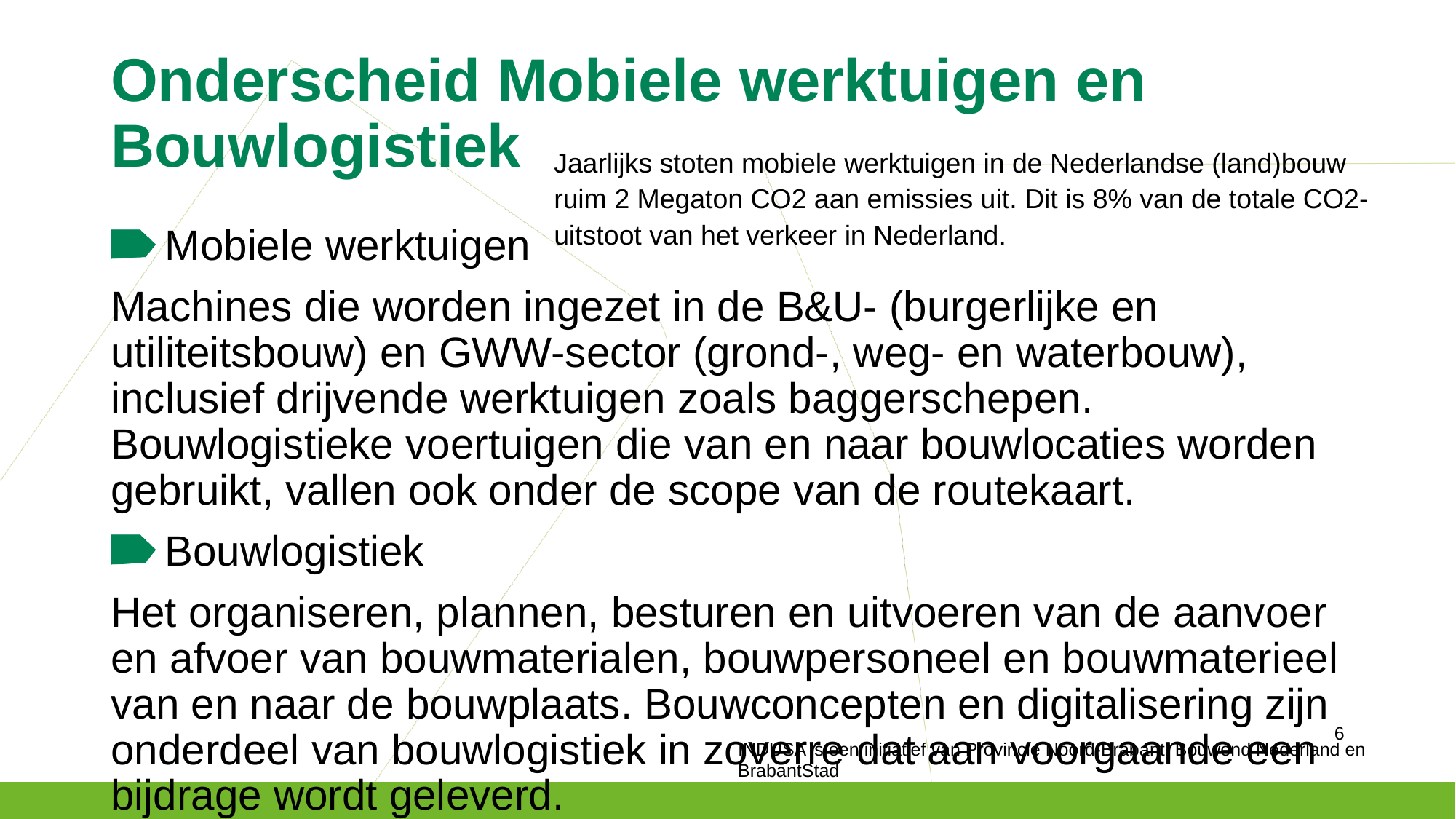

# Onderscheid Mobiele werktuigen en Bouwlogistiek
Jaarlijks stoten mobiele werktuigen in de Nederlandse (land)bouw ruim 2 Megaton CO2 aan emissies uit. Dit is 8% van de totale CO2-uitstoot van het verkeer in Nederland.
Mobiele werktuigen
Machines die worden ingezet in de B&U- (burgerlijke en utiliteitsbouw) en GWW-sector (grond-, weg- en waterbouw), inclusief drijvende werktuigen zoals baggerschepen. Bouwlogistieke voertuigen die van en naar bouwlocaties worden gebruikt, vallen ook onder de scope van de routekaart.
Bouwlogistiek
Het organiseren, plannen, besturen en uitvoeren van de aanvoer en afvoer van bouwmaterialen, bouwpersoneel en bouwmaterieel van en naar de bouwplaats. Bouwconcepten en digitalisering zijn onderdeel van bouwlogistiek in zoverre dat aan voorgaande een bijdrage wordt geleverd.
6